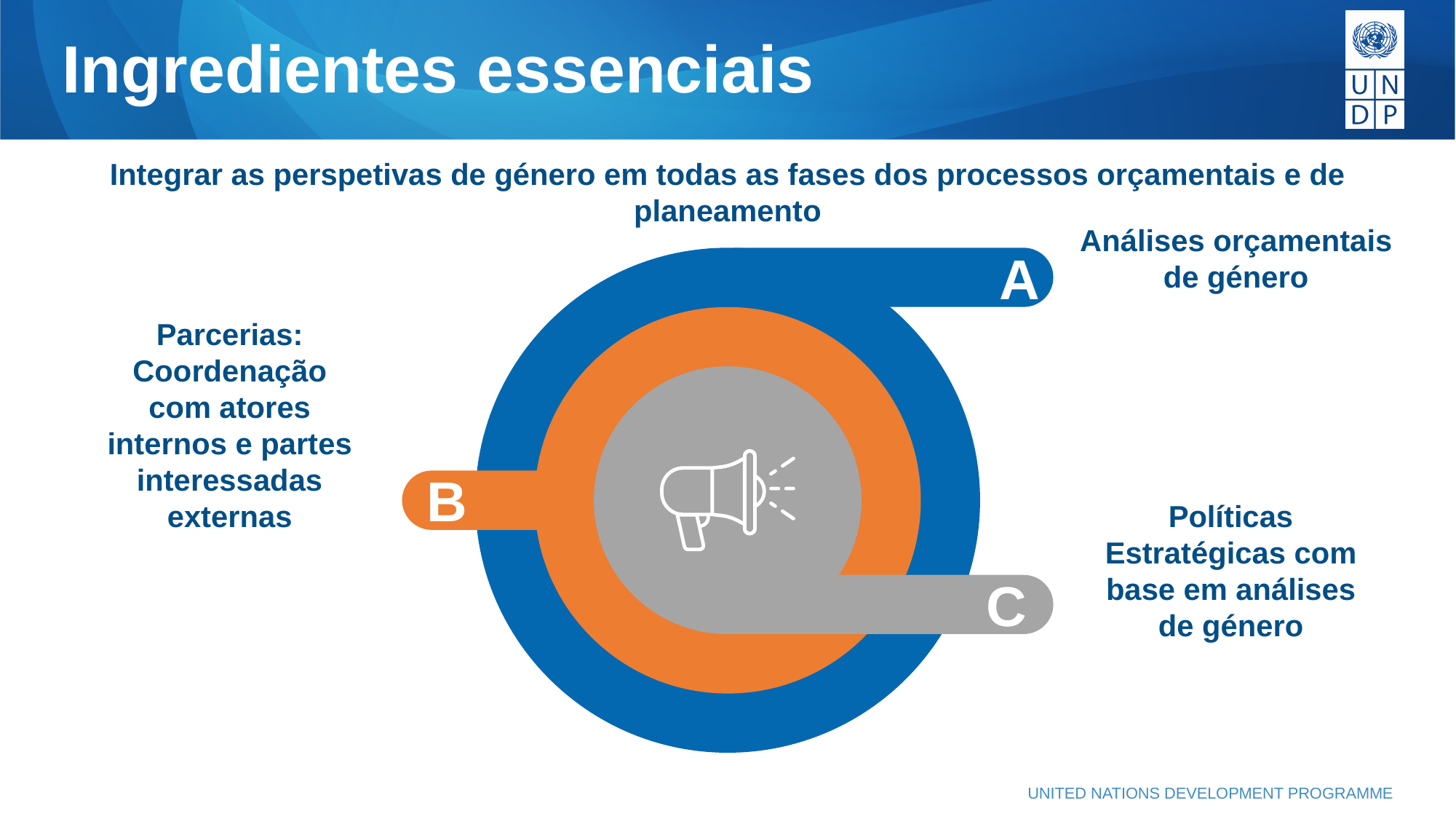

Ingredientes essenciais
Integrar as perspetivas de género em todas as fases dos processos orçamentais e de planeamento
Análises orçamentais de género
A

Parcerias: Coordenação com atores internos e partes interessadas externas

B

Políticas Estratégicas com base em análises de género
C